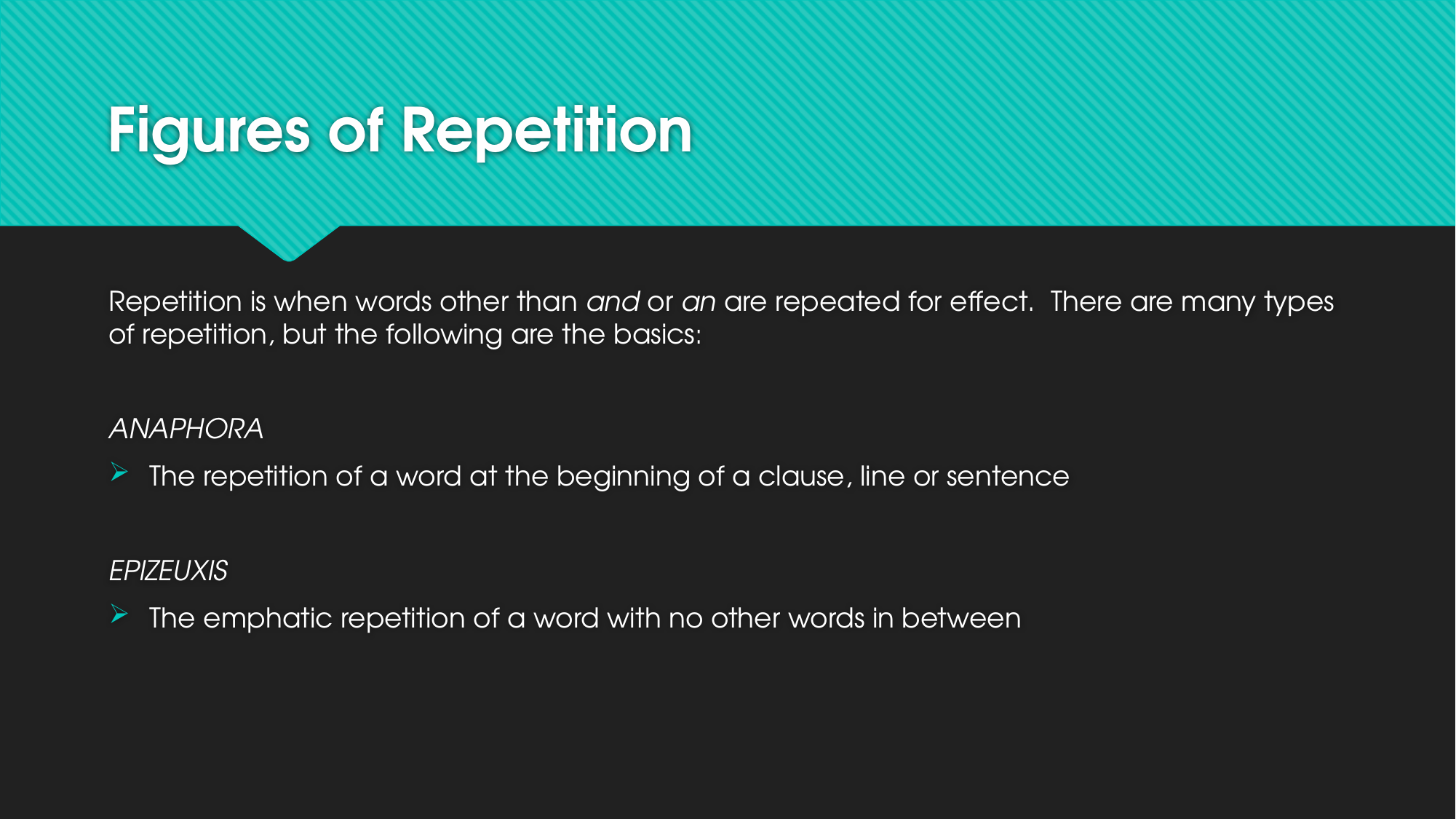

# Figures of Repetition
Repetition is when words other than and or an are repeated for effect.  There are many types of repetition, but the following are the basics:

ANAPHORA
The repetition of a word at the beginning of a clause, line or sentence

EPIZEUXIS
The emphatic repetition of a word with no other words in between